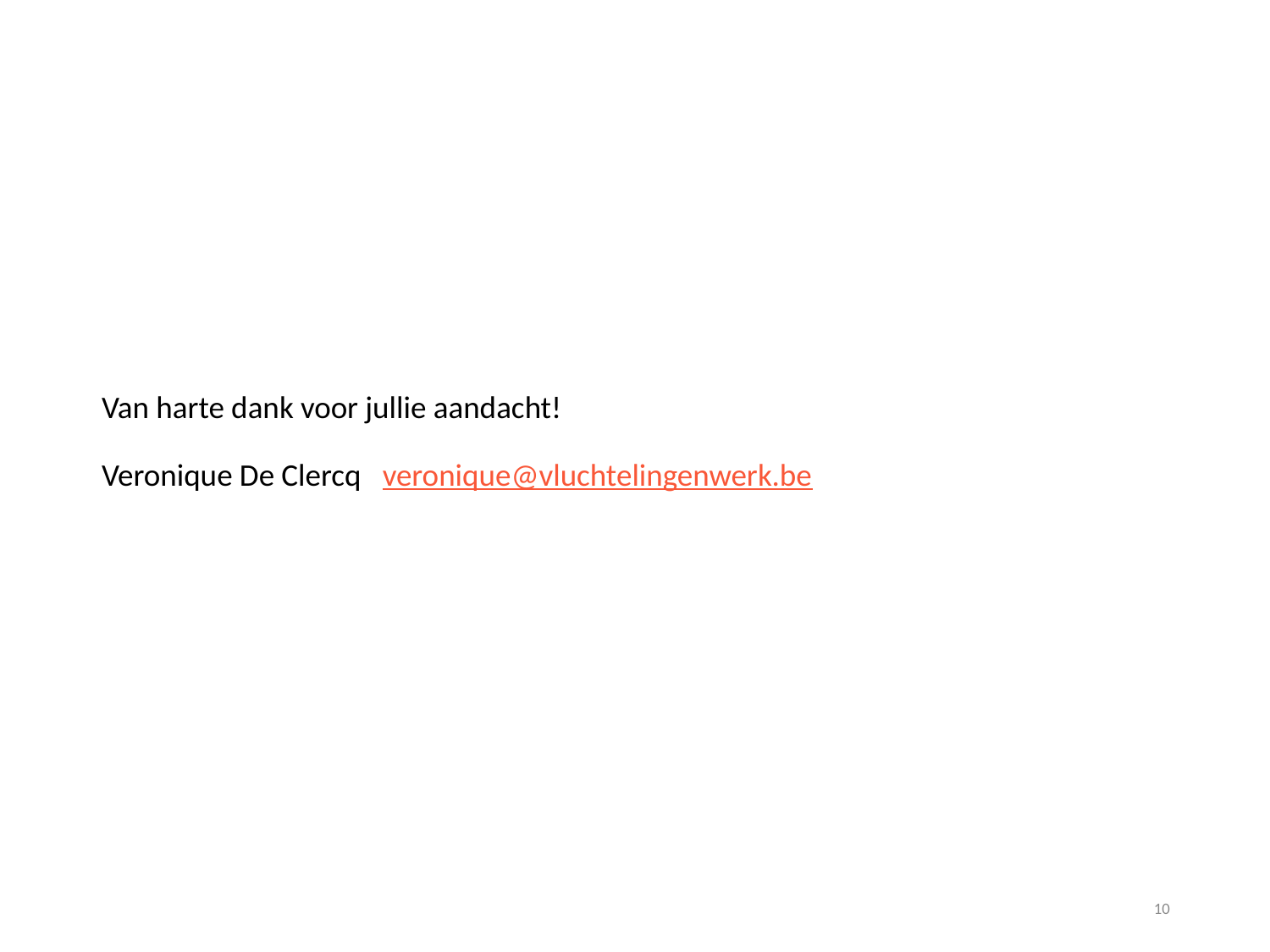

# Van harte dank voor jullie aandacht! Veronique De Clercq   veronique@vluchtelingenwerk.be

10